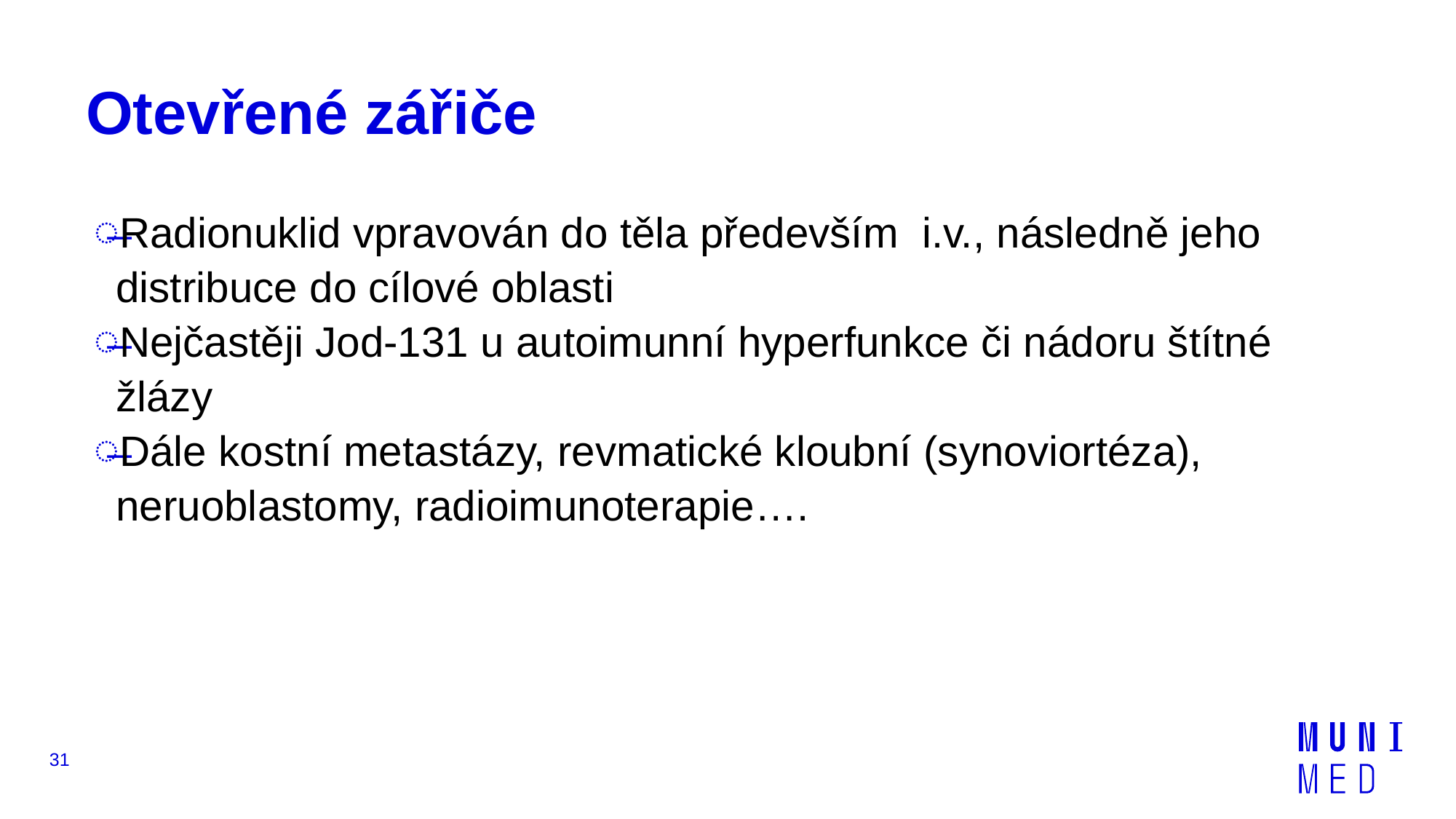

# Otevřené zářiče
Radionuklid vpravován do těla především  i.v., následně jeho distribuce do cílové oblasti
Nejčastěji Jod-131 u autoimunní hyperfunkce či nádoru štítné žlázy
Dále kostní metastázy, revmatické kloubní (synoviortéza), neruoblastomy, radioimunoterapie….

31